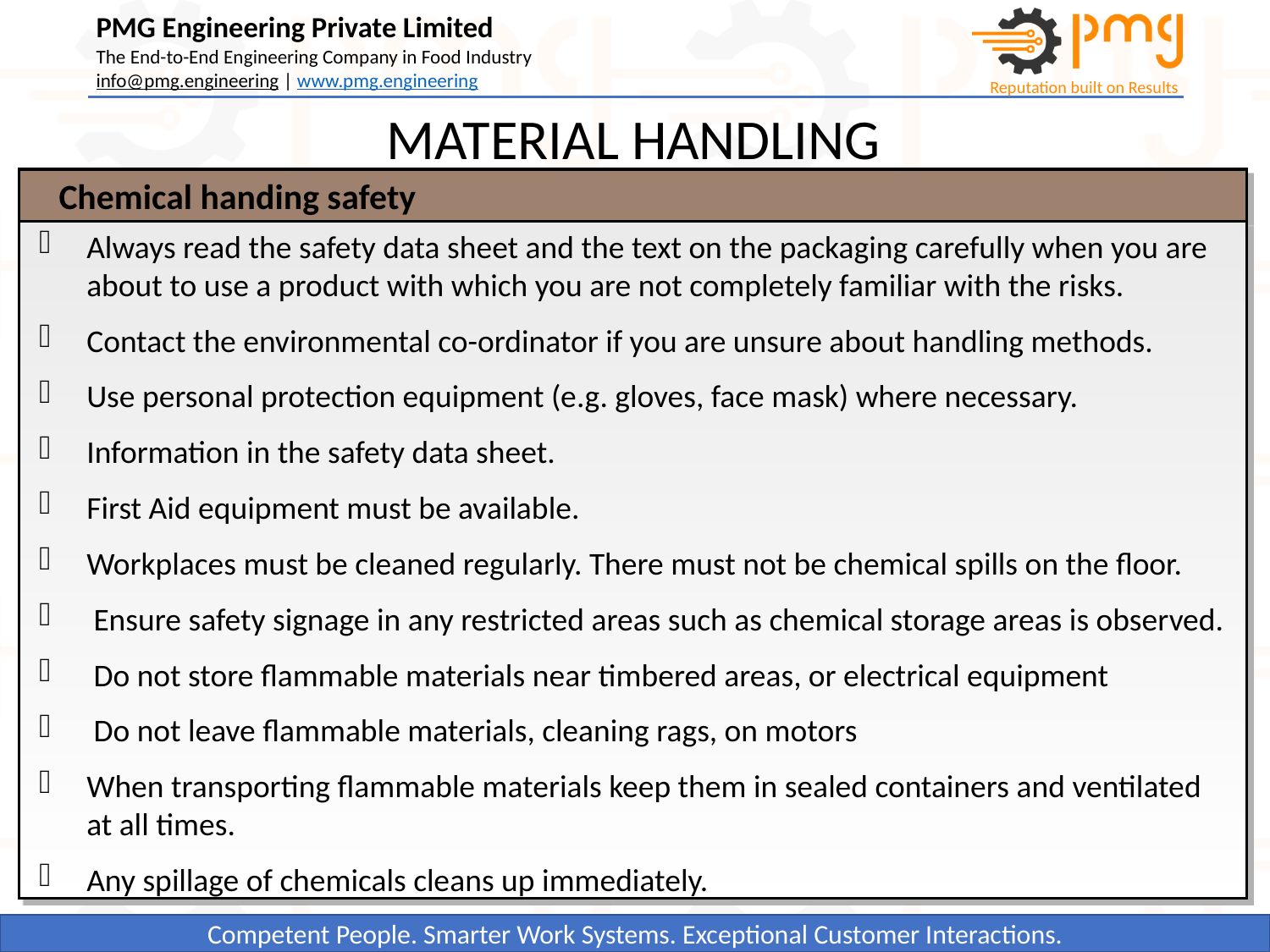

MATERIAL HANDLING
Chemical handing safety
Always read the safety data sheet and the text on the packaging carefully when you are about to use a product with which you are not completely familiar with the risks.
Contact the environmental co-ordinator if you are unsure about handling methods.
Use personal protection equipment (e.g. gloves, face mask) where necessary.
Information in the safety data sheet.
First Aid equipment must be available.
Workplaces must be cleaned regularly. There must not be chemical spills on the floor.
 Ensure safety signage in any restricted areas such as chemical storage areas is observed.
 Do not store flammable materials near timbered areas, or electrical equipment
 Do not leave flammable materials, cleaning rags, on motors
When transporting flammable materials keep them in sealed containers and ventilated at all times.
Any spillage of chemicals cleans up immediately.